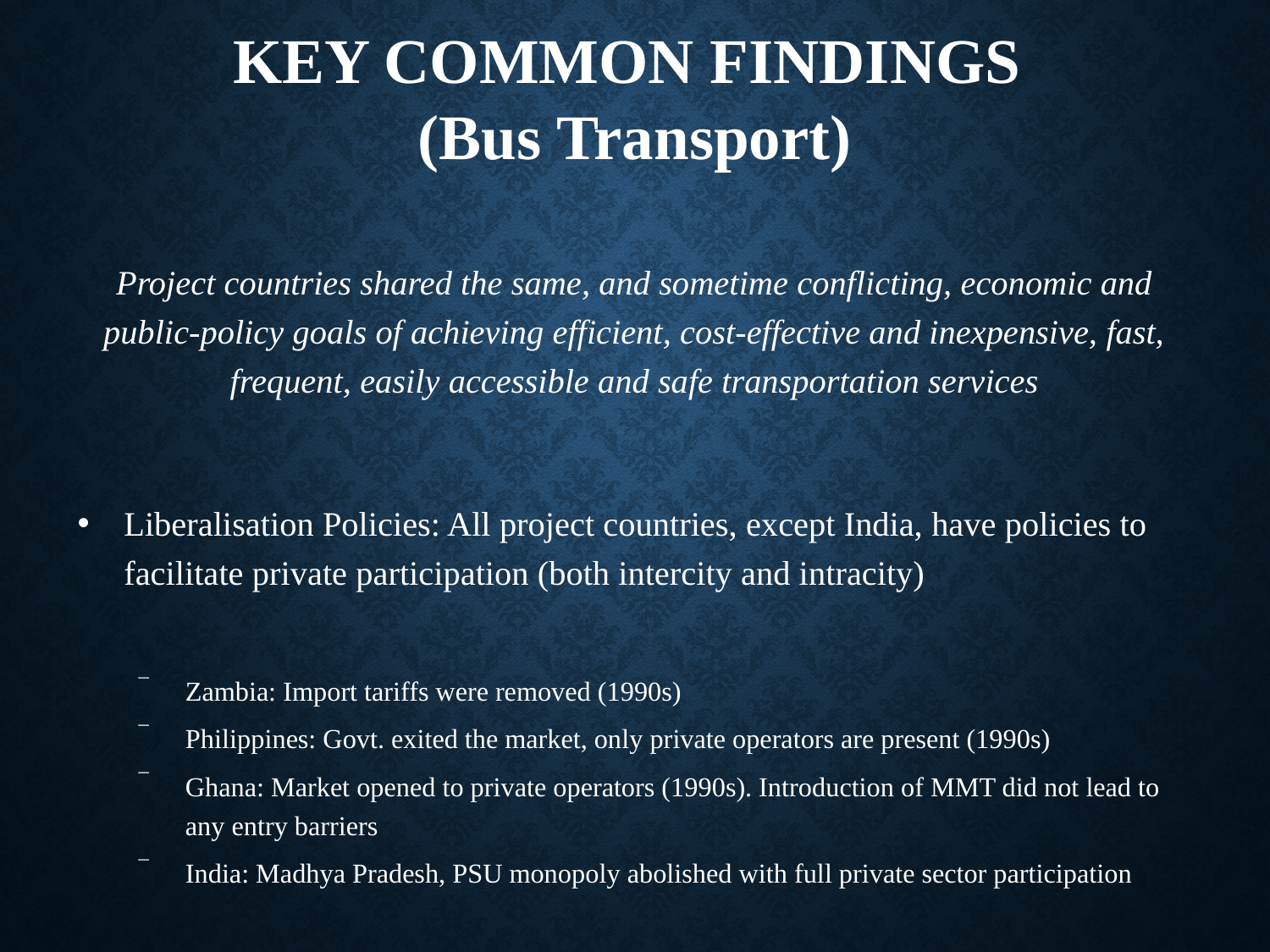

KEY COMMON FINDINGS
(Bus Transport)
Project countries shared the same, and sometime conflicting, economic and public-policy goals of achieving efficient, cost-effective and inexpensive, fast, frequent, easily accessible and safe transportation services

Liberalisation Policies: All project countries, except India, have policies to facilitate private participation (both intercity and intracity)

Zambia: Import tariffs were removed (1990s)
Philippines: Govt. exited the market, only private operators are present (1990s)
Ghana: Market opened to private operators (1990s). Introduction of MMT did not lead to any entry barriers
India: Madhya Pradesh, PSU monopoly abolished with full private sector participation